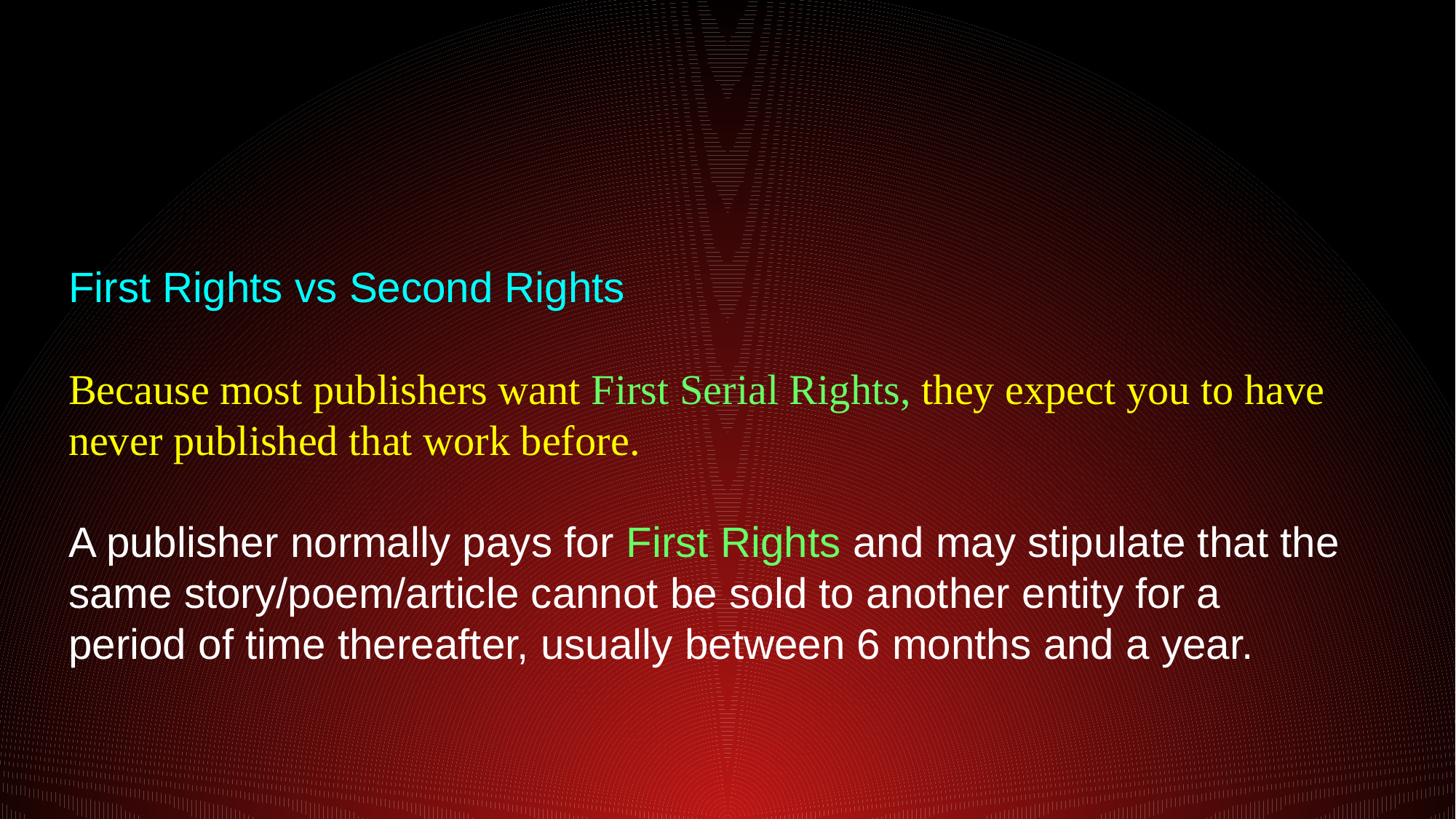

First Rights vs Second Rights

Because most publishers want First Serial Rights, they expect you to have never published that work before.

A publisher normally pays for First Rights and may stipulate that the same story/poem/article cannot be sold to another entity for a period of time thereafter, usually between 6 months and a year.